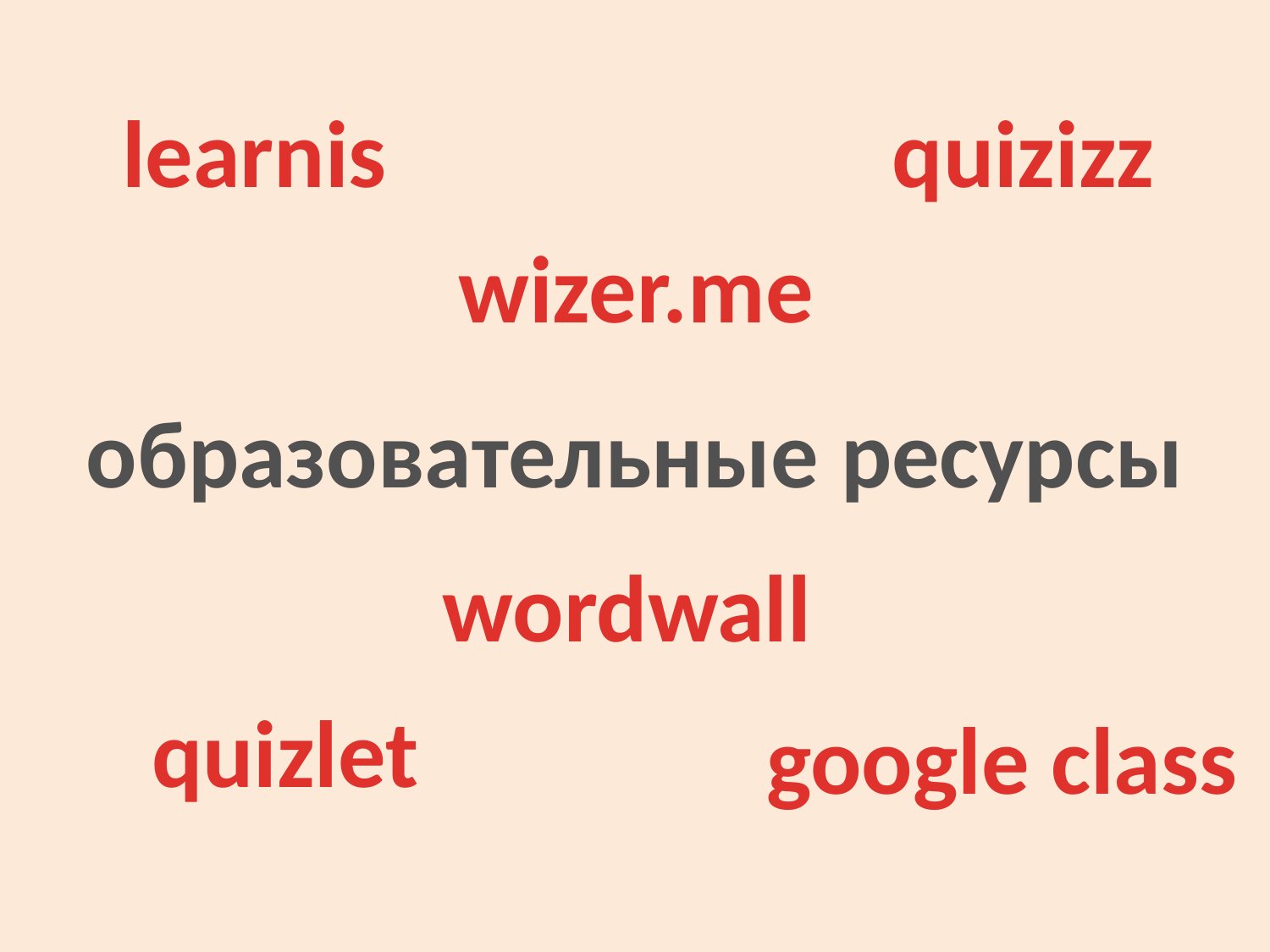

learnis
quizizz
wizer.me
образовательные ресурсы
wordwall
quizlet
google class